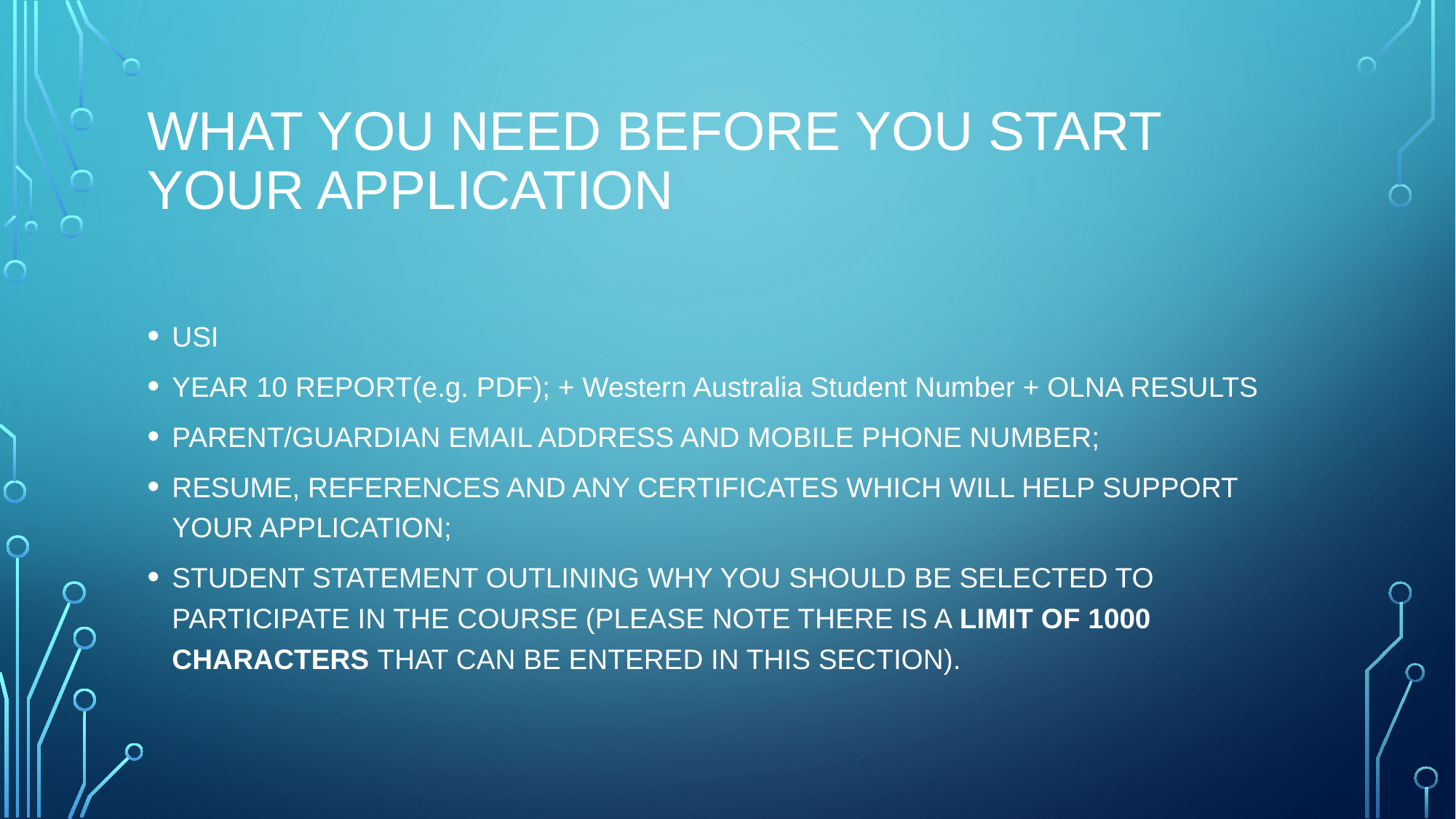

# WHAT YOU NEED BEFORE YOU START YOUR APPLICATION

USI
YEAR 10 REPORT(e.g. PDF); + Western Australia Student Number + OLNA RESULTS
PARENT/GUARDIAN EMAIL ADDRESS AND MOBILE PHONE NUMBER;
RESUME, REFERENCES AND ANY CERTIFICATES WHICH WILL HELP SUPPORT YOUR APPLICATION;
STUDENT STATEMENT OUTLINING WHY YOU SHOULD BE SELECTED TO PARTICIPATE IN THE COURSE (PLEASE NOTE THERE IS A LIMIT OF 1000 CHARACTERS THAT CAN BE ENTERED IN THIS SECTION).